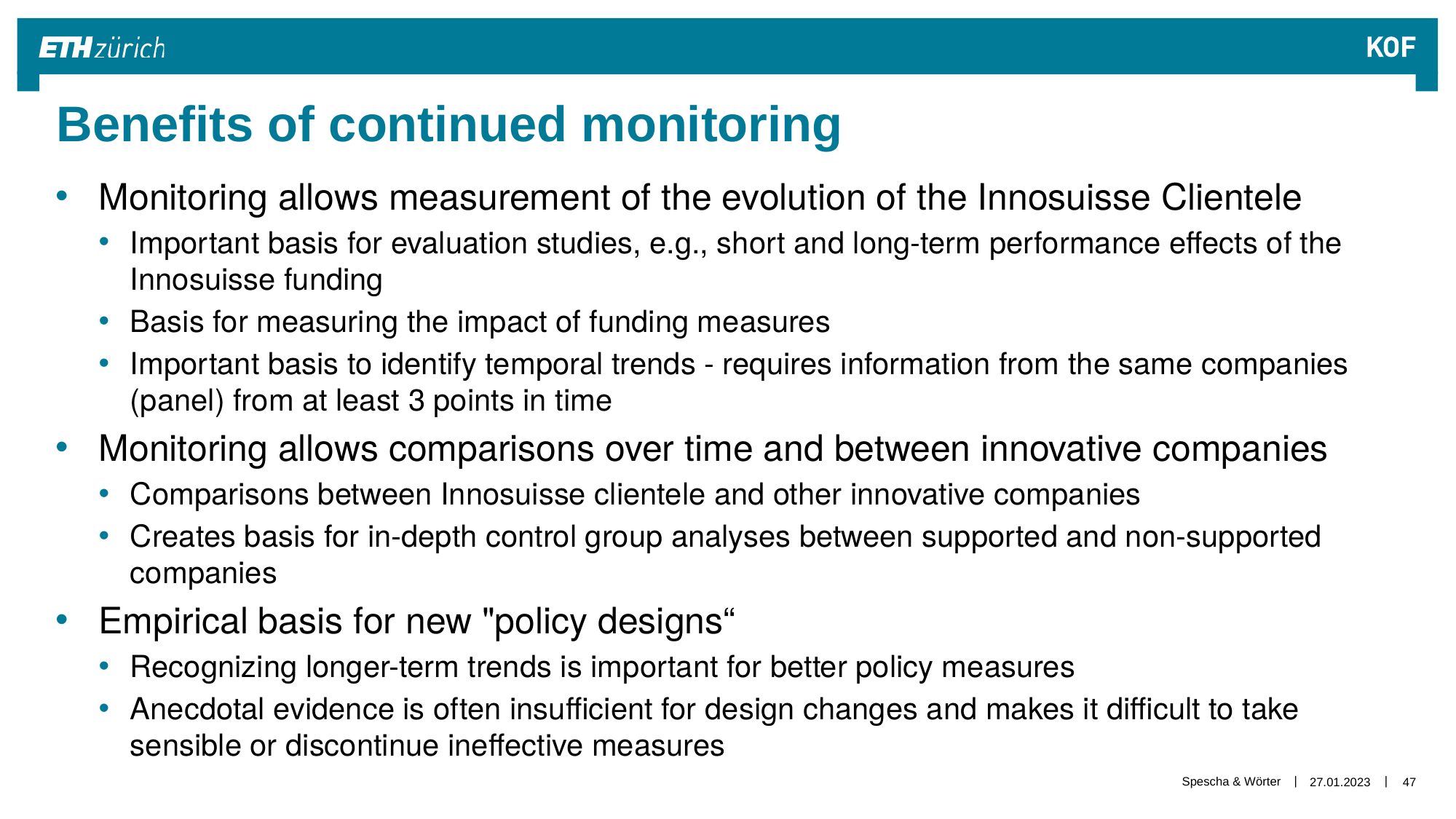

Benefits of continued monitoring
Monitoring allows measurement of the evolution of the Innosuisse Clientele
Important basis for evaluation studies, e.g., short and long-term performance effects of the Innosuisse funding
Basis for measuring the impact of funding measures
Important basis to identify temporal trends - requires information from the same companies (panel) from at least 3 points in time
Monitoring allows comparisons over time and between innovative companies
Comparisons between Innosuisse clientele and other innovative companies
Creates basis for in-depth control group analyses between supported and non-supported companies
Empirical basis for new "policy designs“
Recognizing longer-term trends is important for better policy measures
Anecdotal evidence is often insufficient for design changes and makes it difficult to take sensible or discontinue ineffective measures

Spescha & Wörter
27.01.2023
47